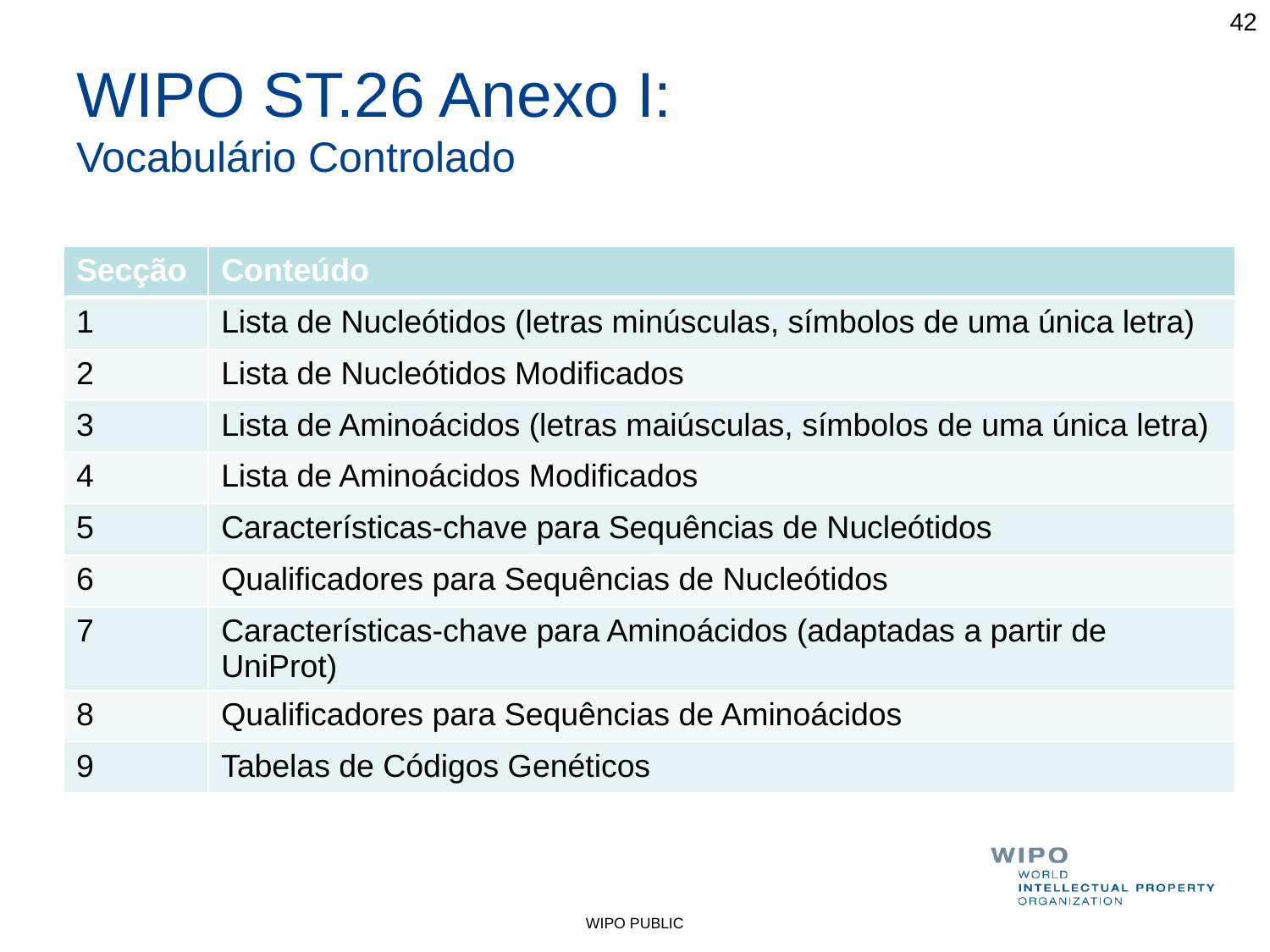

42
# WIPO ST.26 Anexo I: Vocabulário Controlado
| Secção | Conteúdo |
| --- | --- |
| 1 | Lista de Nucleótidos (letras minúsculas, símbolos de uma única letra) |
| 2 | Lista de Nucleótidos Modificados |
| 3 | Lista de Aminoácidos (letras maiúsculas, símbolos de uma única letra) |
| 4 | Lista de Aminoácidos Modificados |
| 5 | Características-chave para Sequências de Nucleótidos |
| 6 | Qualificadores para Sequências de Nucleótidos |
| 7 | Características-chave para Aminoácidos (adaptadas a partir de UniProt) |
| 8 | Qualificadores para Sequências de Aminoácidos |
| 9 | Tabelas de Códigos Genéticos |